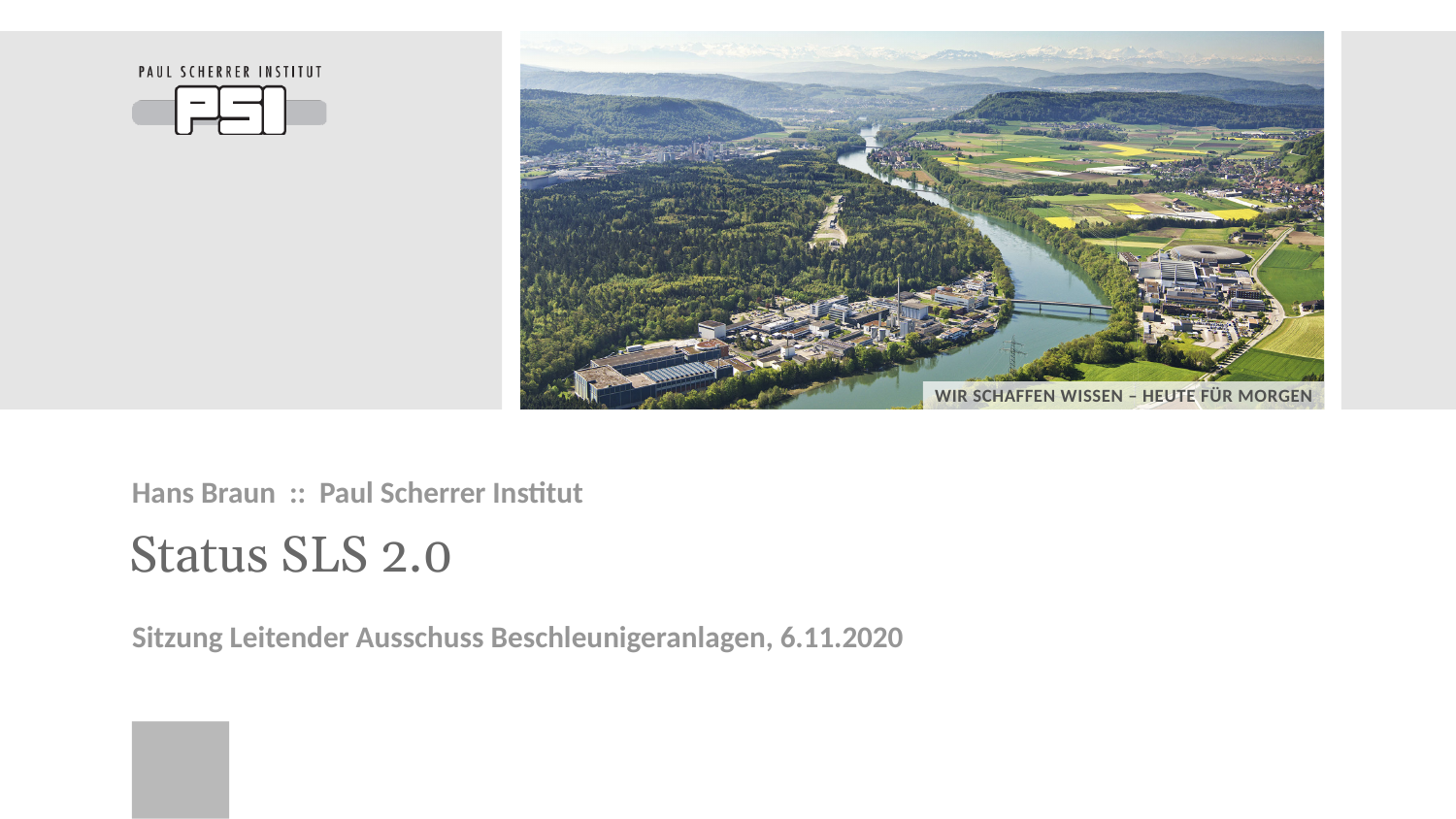

Hans Braun  ::  Paul Scherrer Institut
# Status SLS 2.0
Sitzung Leitender Ausschuss Beschleunigeranlagen, 6.11.2020